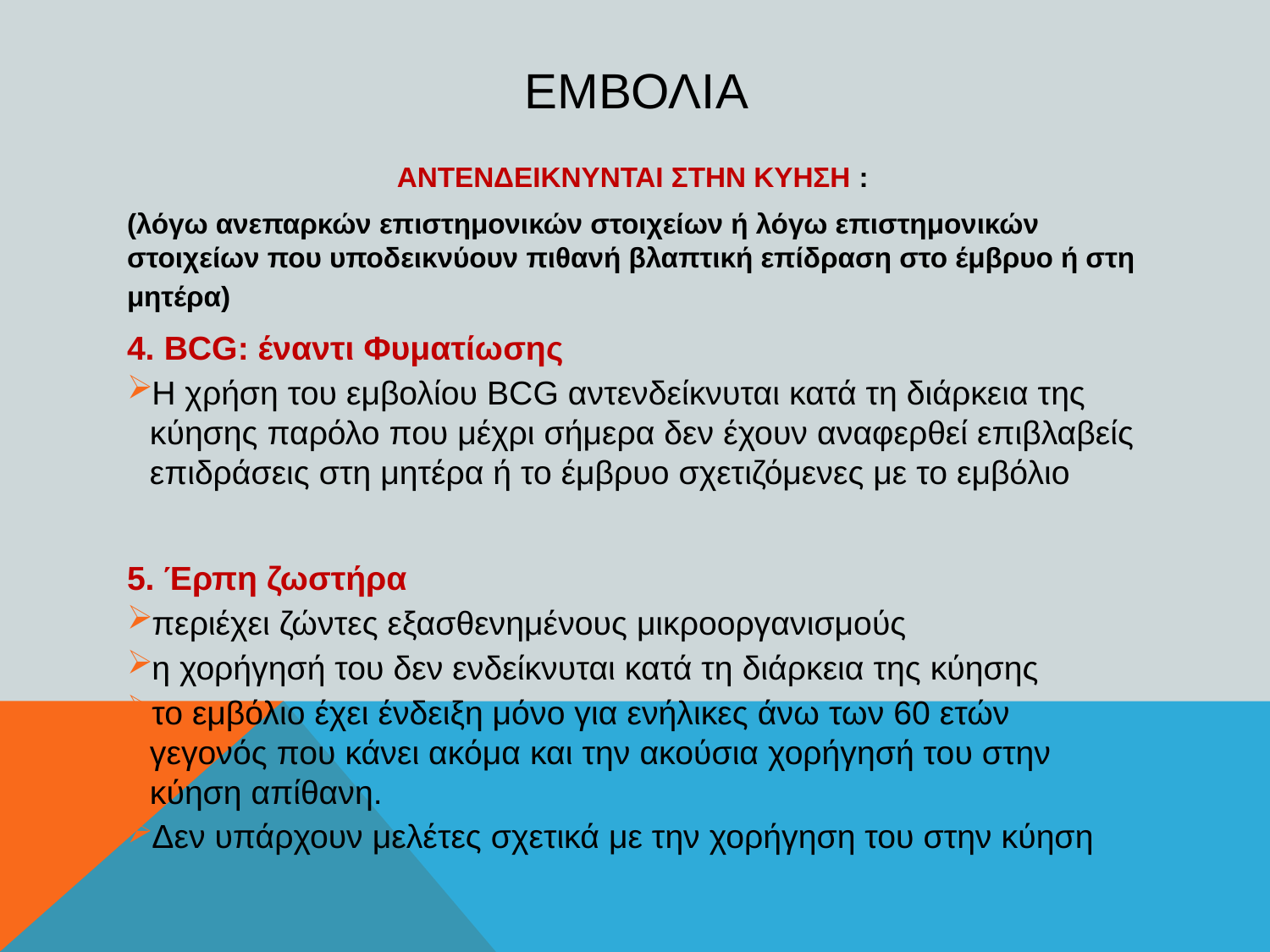

# εμβολια
ΑΝΤΕΝΔΕΙΚΝΥΝΤΑΙ ΣΤΗΝ ΚΥΗΣΗ :
(λόγω ανεπαρκών επιστημονικών στοιχείων ή λόγω επιστημονικών στοιχείων που υποδεικνύουν πιθανή βλαπτική επίδραση στο έμβρυο ή στη μητέρα)
4. BCG: έναντι Φυματίωσης
Η χρήση του εμβολίου BCG αντενδείκνυται κατά τη διάρκεια της κύησης παρόλο που μέχρι σήμερα δεν έχουν αναφερθεί επιβλαβείς επιδράσεις στη μητέρα ή το έμβρυο σχετιζόμενες με το εμβόλιο

5. Έρπη ζωστήρα
περιέχει ζώντες εξασθενημένους μικροοργανισμούς
η χορήγησή του δεν ενδείκνυται κατά τη διάρκεια της κύησης
το εμβόλιο έχει ένδειξη μόνο για ενήλικες άνω των 60 ετών	γεγονός που κάνει ακόμα και την ακούσια χορήγησή του στην κύηση απίθανη.
Δεν υπάρχουν μελέτες σχετικά με την χορήγηση του στην κύηση